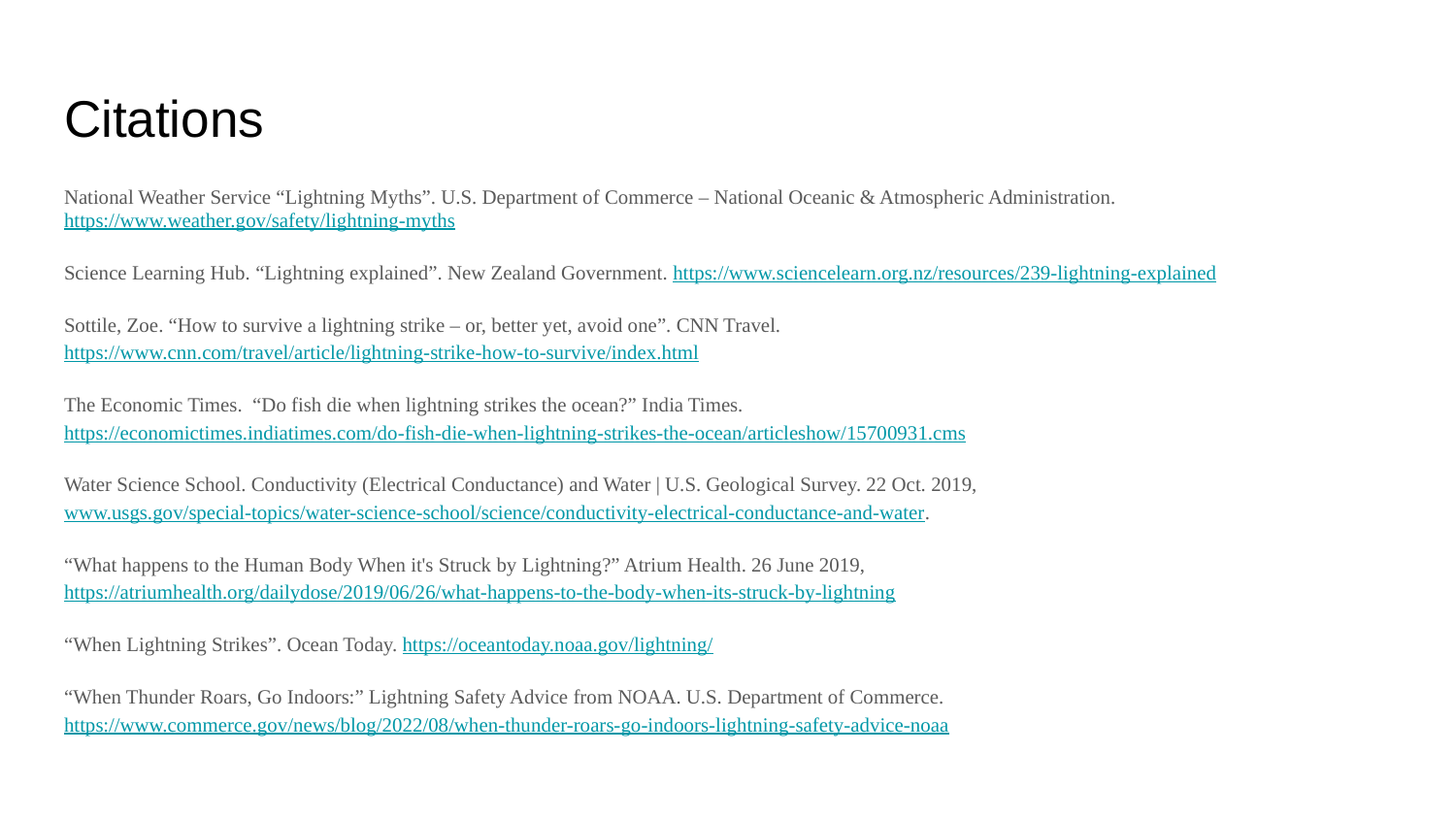

# Citations
National Weather Service “Lightning Myths”. U.S. Department of Commerce – National Oceanic & Atmospheric Administration. https://www.weather.gov/safety/lightning-myths
Science Learning Hub. “Lightning explained”. New Zealand Government. https://www.sciencelearn.org.nz/resources/239-lightning-explained
Sottile, Zoe. “How to survive a lightning strike – or, better yet, avoid one”. CNN Travel. https://www.cnn.com/travel/article/lightning-strike-how-to-survive/index.html
The Economic Times.  “Do fish die when lightning strikes the ocean?” India Times. https://economictimes.indiatimes.com/do-fish-die-when-lightning-strikes-the-ocean/articleshow/15700931.cms
Water Science School. Conductivity (Electrical Conductance) and Water | U.S. Geological Survey. 22 Oct. 2019, www.usgs.gov/special-topics/water-science-school/science/conductivity-electrical-conductance-and-water.
“What happens to the Human Body When it's Struck by Lightning?” Atrium Health. 26 June 2019, https://atriumhealth.org/dailydose/2019/06/26/what-happens-to-the-body-when-its-struck-by-lightning
“When Lightning Strikes”. Ocean Today. https://oceantoday.noaa.gov/lightning/
“When Thunder Roars, Go Indoors:” Lightning Safety Advice from NOAA. U.S. Department of Commerce. https://www.commerce.gov/news/blog/2022/08/when-thunder-roars-go-indoors-lightning-safety-advice-noaa